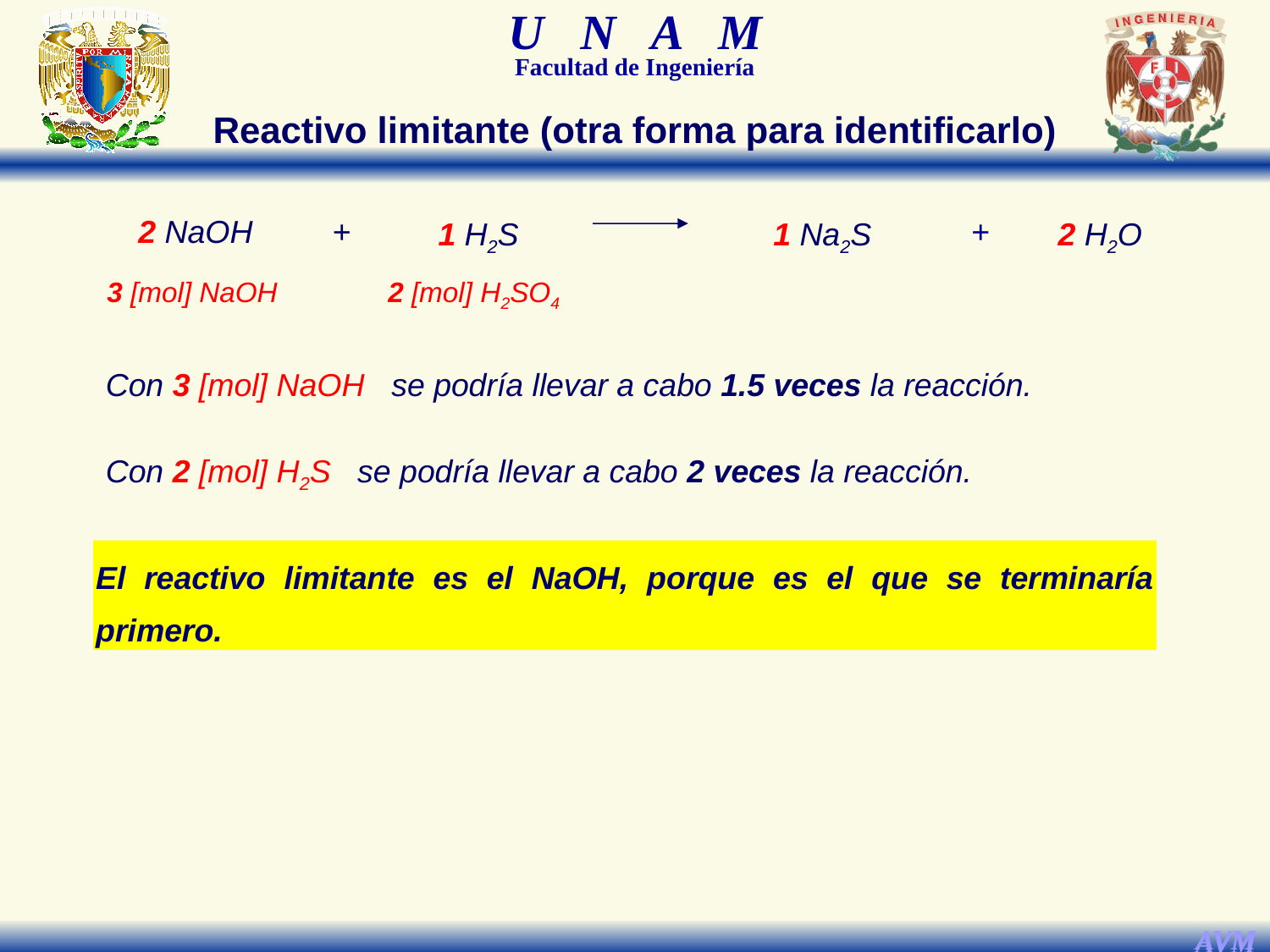

Reactivo limitante (otra forma para identificarlo)
2 NaOH
+
1 H2S
1 Na2S
+
2 H2O

3 [mol] NaOH
2 [mol] H2SO4
Con 3 [mol] NaOH   se podría llevar a cabo 1.5 veces la reacción.
Con 2 [mol] H2S   se podría llevar a cabo 2 veces la reacción.
El reactivo limitante es el NaOH, porque es el que se terminaría primero.